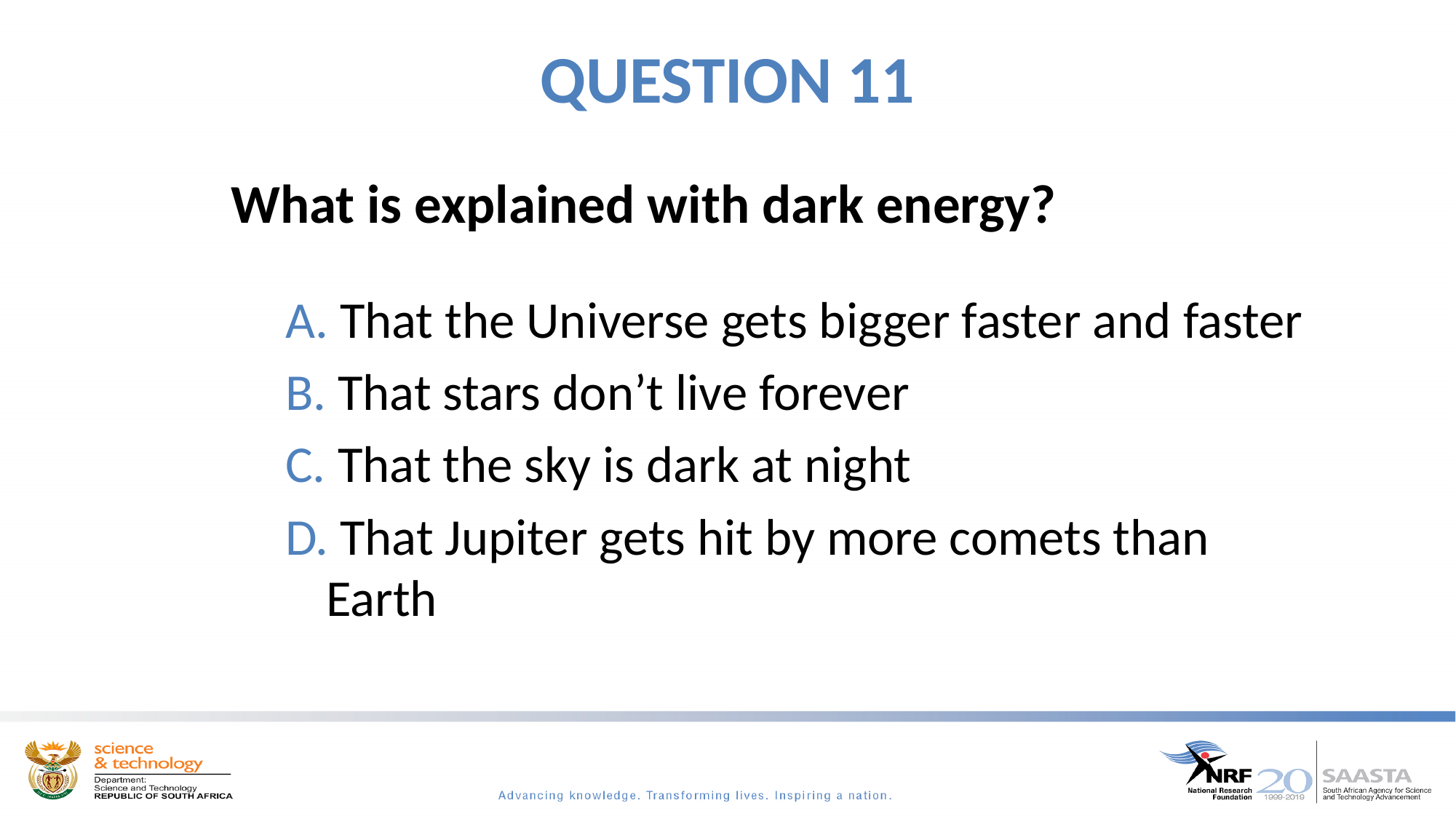

# QUESTION 11

What is explained with dark energy?

 That the Universe gets bigger faster and faster
 That stars don’t live forever
 That the sky is dark at night
 That Jupiter gets hit by more comets than  	Earth